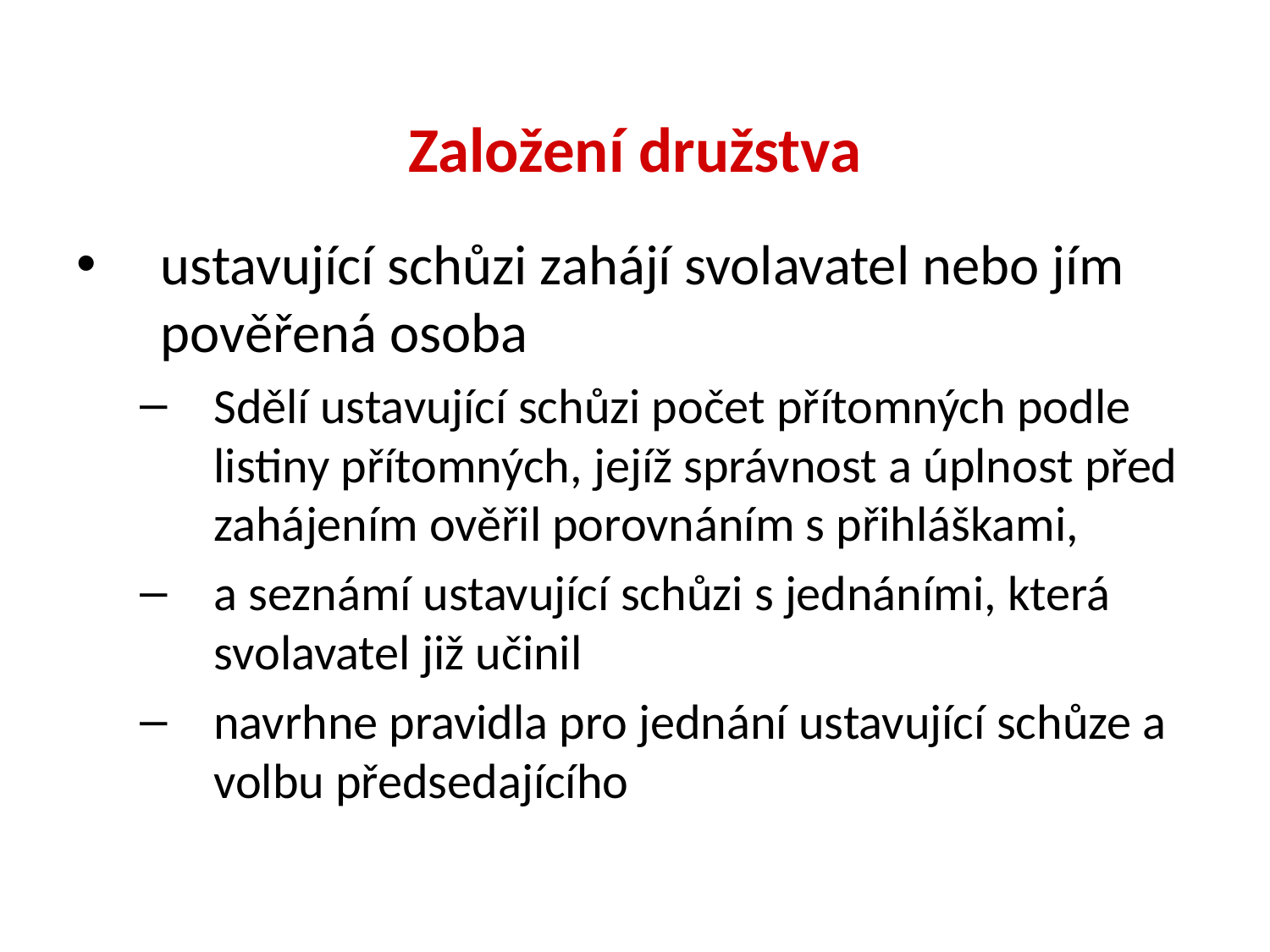

ustavující schůzi zahájí svolavatel nebo jím pověřená osoba
Sdělí ustavující schůzi počet přítomných podle listiny přítomných, jejíž správnost a úplnost před zahájením ověřil porovnáním s přihláškami,
a seznámí ustavující schůzi s jednáními, která svolavatel již učinil
navrhne pravidla pro jednání ustavující schůze a volbu předsedajícího
Založení družstva